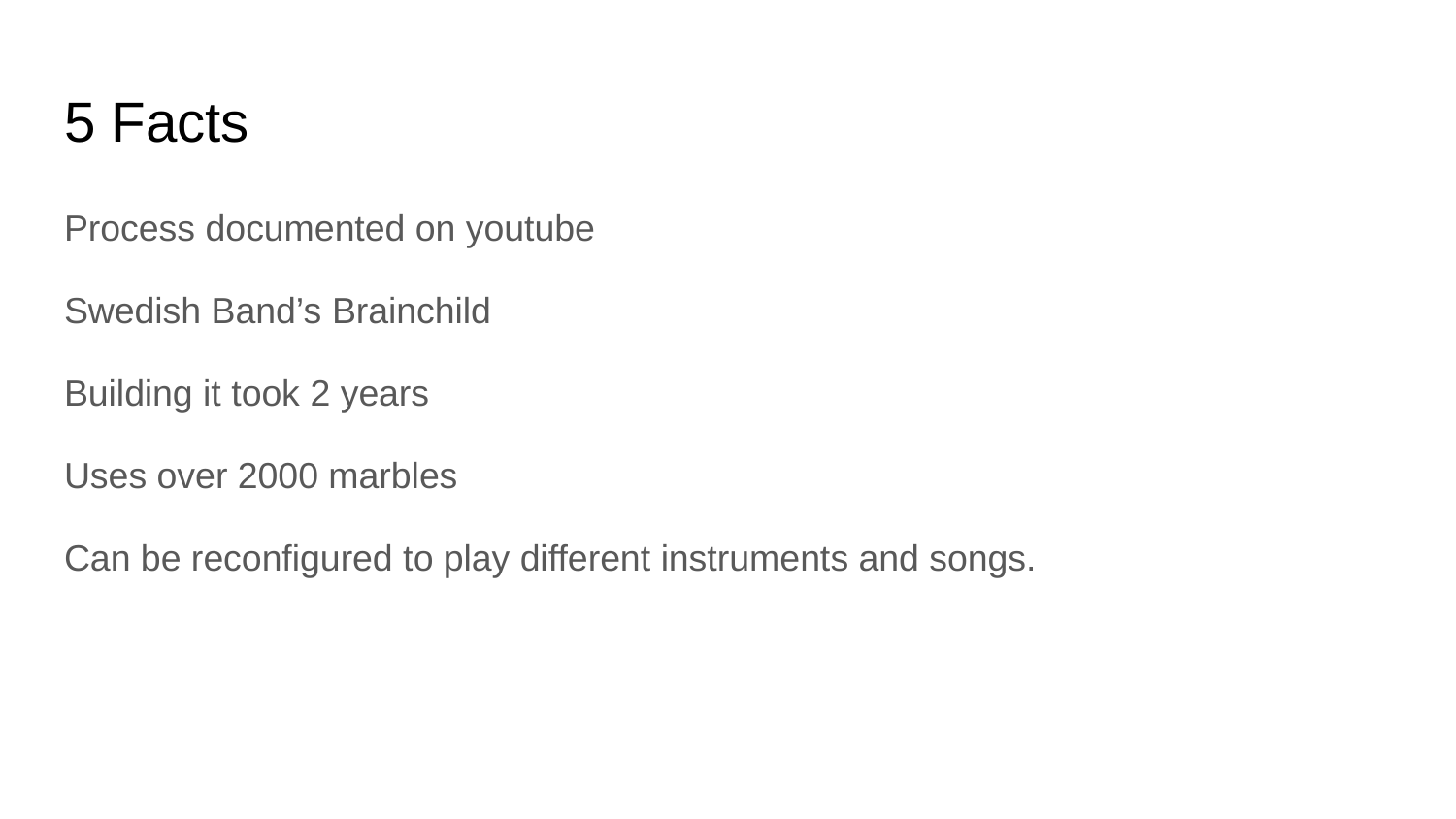

# 5 Facts
Process documented on youtube
Swedish Band’s Brainchild
Building it took 2 years
Uses over 2000 marbles
Can be reconfigured to play different instruments and songs.